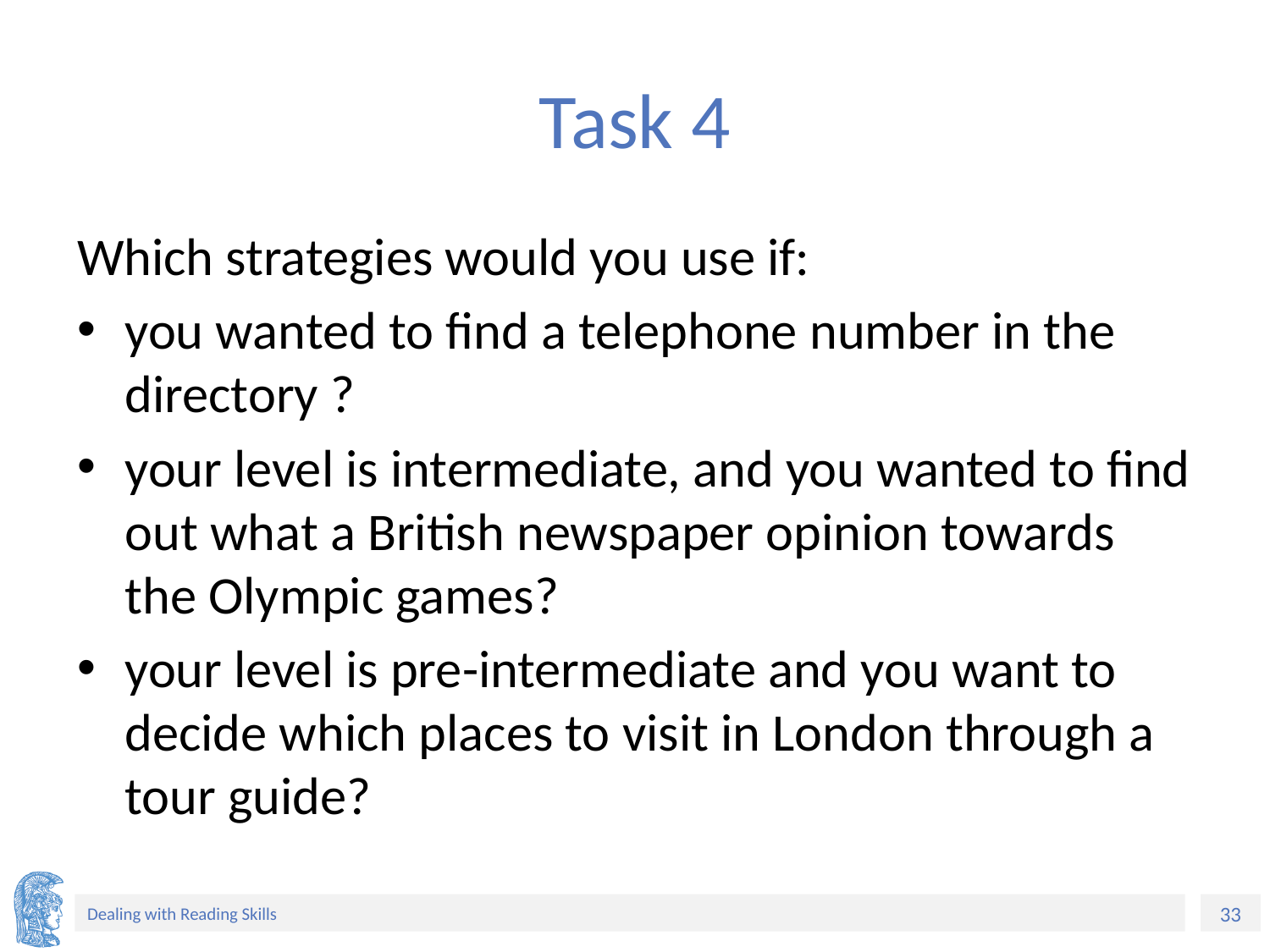

# Task 4
Which strategies would you use if:
you wanted to find a telephone number in the directory ?
your level is intermediate, and you wanted to find out what a British newspaper opinion towards the Olympic games?
your level is pre-intermediate and you want to decide which places to visit in London through a tour guide?